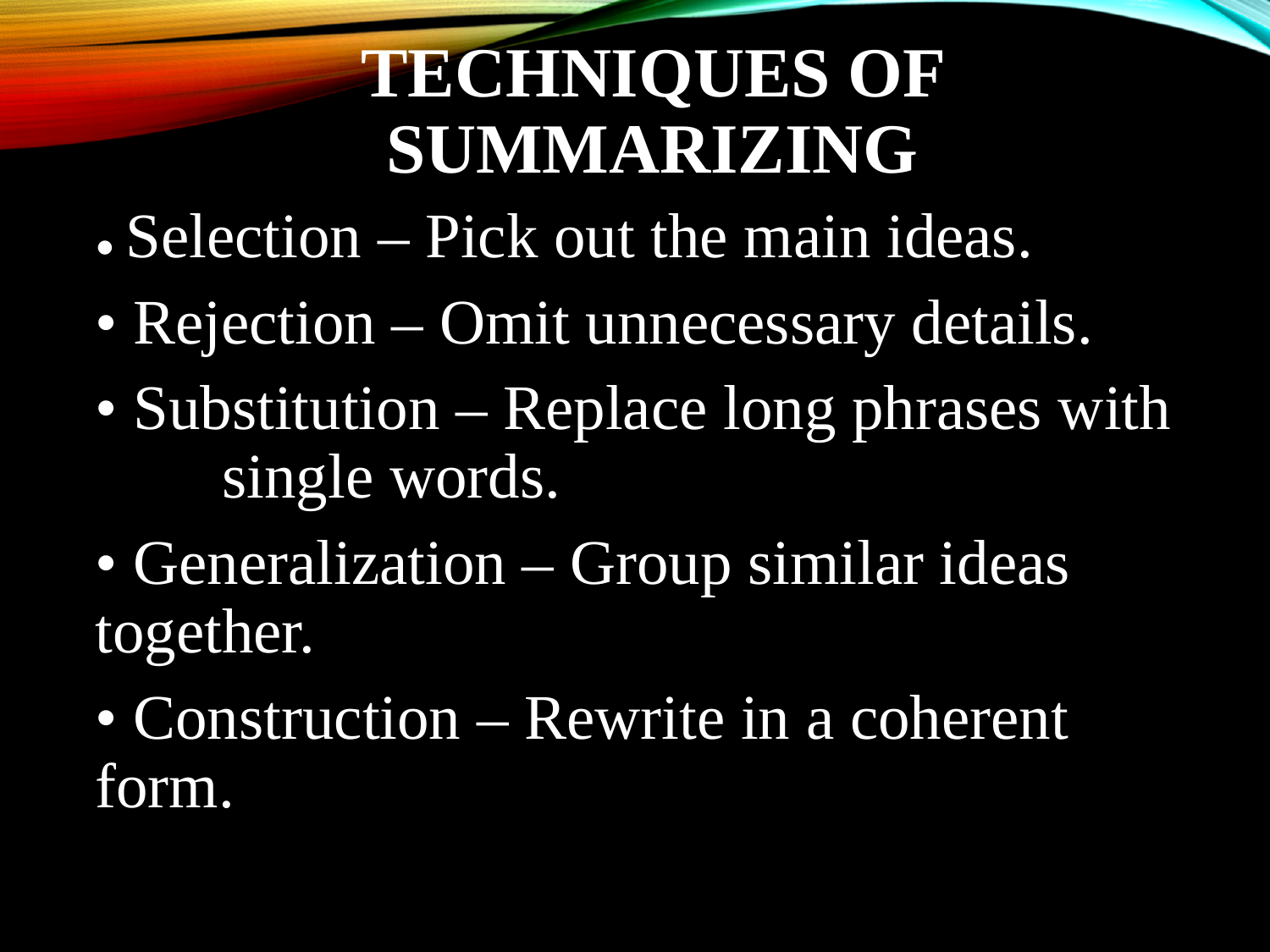

# Techniques of Summarizing
• Selection – Pick out the main ideas.
• Rejection – Omit unnecessary details.
• Substitution – Replace long phrases with 	single words.
• Generalization – Group similar ideas 	together.
• Construction – Rewrite in a coherent 	form.